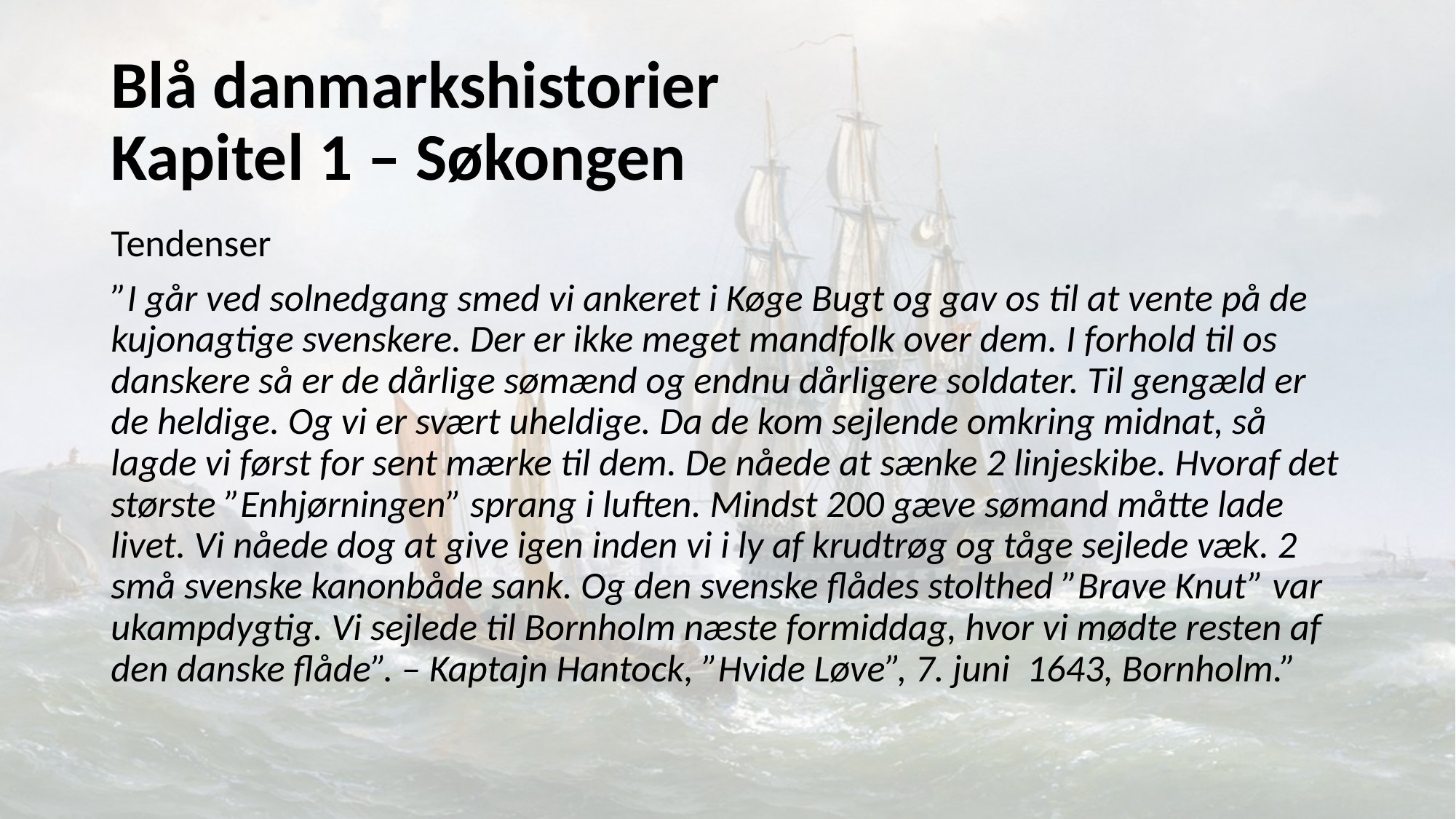

# Blå danmarkshistorier Kapitel 1 – Søkongen
Tendenser
”I går ved solnedgang smed vi ankeret i Køge Bugt og gav os til at vente på de kujonagtige svenskere. Der er ikke meget mandfolk over dem. I forhold til os danskere så er de dårlige sømænd og endnu dårligere soldater. Til gengæld er de heldige. Og vi er svært uheldige. Da de kom sejlende omkring midnat, så lagde vi først for sent mærke til dem. De nåede at sænke 2 linjeskibe. Hvoraf det største ”Enhjørningen” sprang i luften. Mindst 200 gæve sømand måtte lade livet. Vi nåede dog at give igen inden vi i ly af krudtrøg og tåge sejlede væk. 2 små svenske kanonbåde sank. Og den svenske flådes stolthed ”Brave Knut” var ukampdygtig. Vi sejlede til Bornholm næste formiddag, hvor vi mødte resten af den danske flåde”. – Kaptajn Hantock, ”Hvide Løve”, 7. juni  1643, Bornholm.”